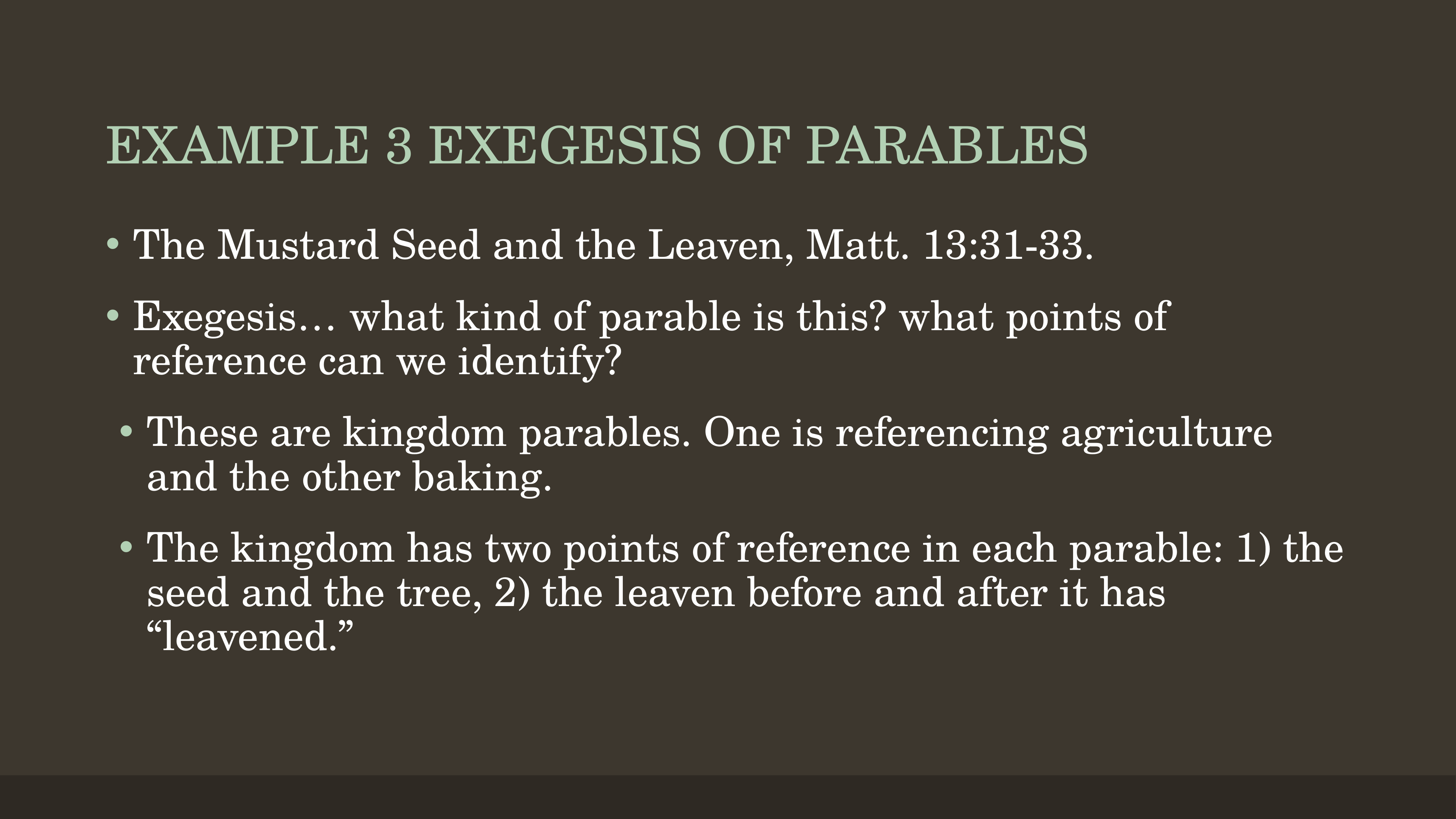

# EXAMPLE 3 EXEGESIS OF PARABLES
The Mustard Seed and the Leaven, Matt. 13:31-33.
Exegesis… what kind of parable is this? what points of reference can we identify?
These are kingdom parables. One is referencing agriculture and the other baking.
The kingdom has two points of reference in each parable: 1) the seed and the tree, 2) the leaven before and after it has “leavened.”